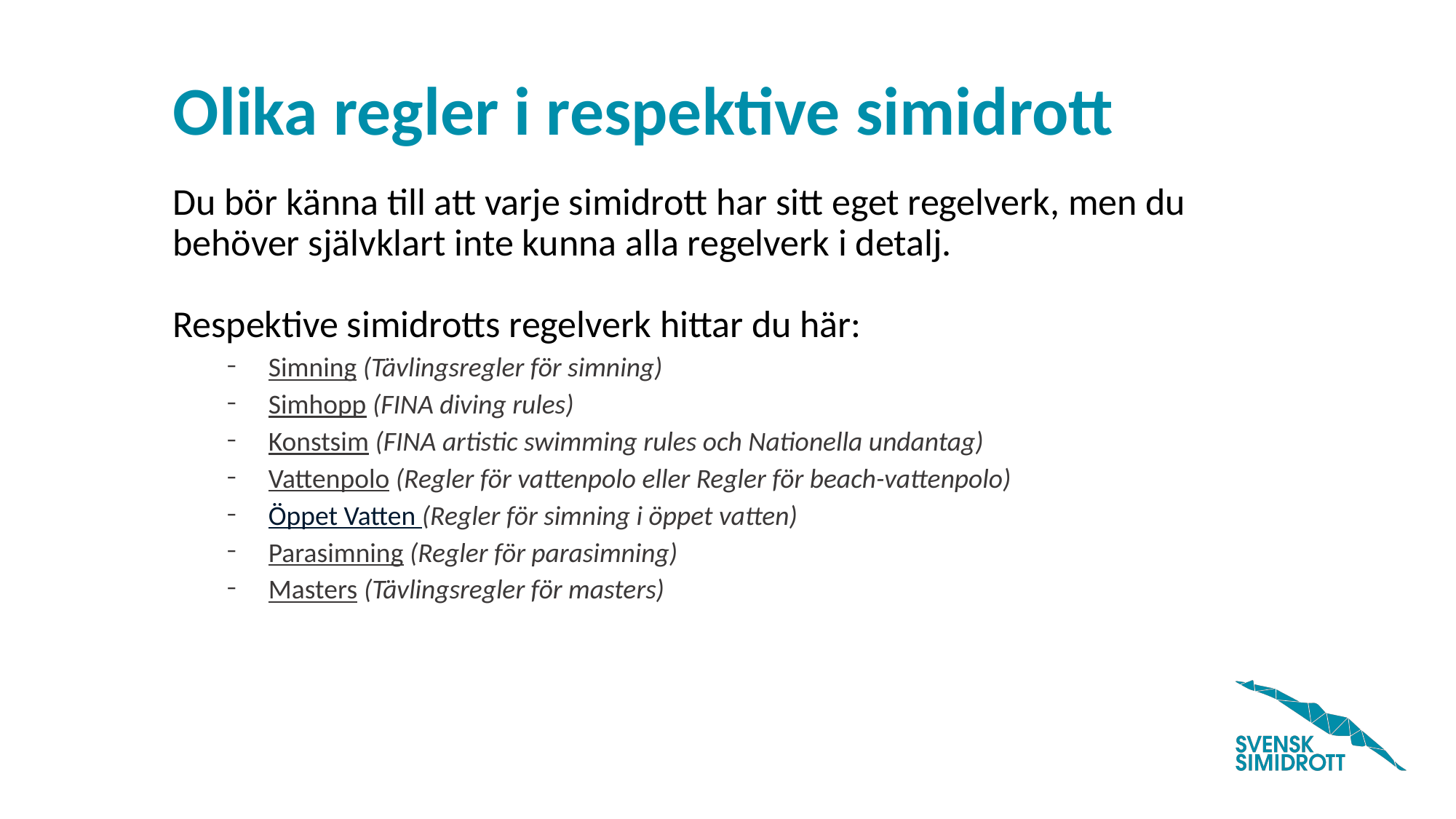

# Olika regler i respektive simidrott
Du bör känna till att varje simidrott har sitt eget regelverk, men du behöver självklart inte kunna alla regelverk i detalj.

Respektive simidrotts regelverk hittar du här:
Simning (Tävlingsregler för simning)
Simhopp (FINA diving rules)
Konstsim (FINA artistic swimming rules och Nationella undantag)
Vattenpolo (Regler för vattenpolo eller Regler för beach-vattenpolo)
Öppet Vatten (Regler för simning i öppet vatten)
Parasimning (Regler för parasimning)
Masters (Tävlingsregler för masters)